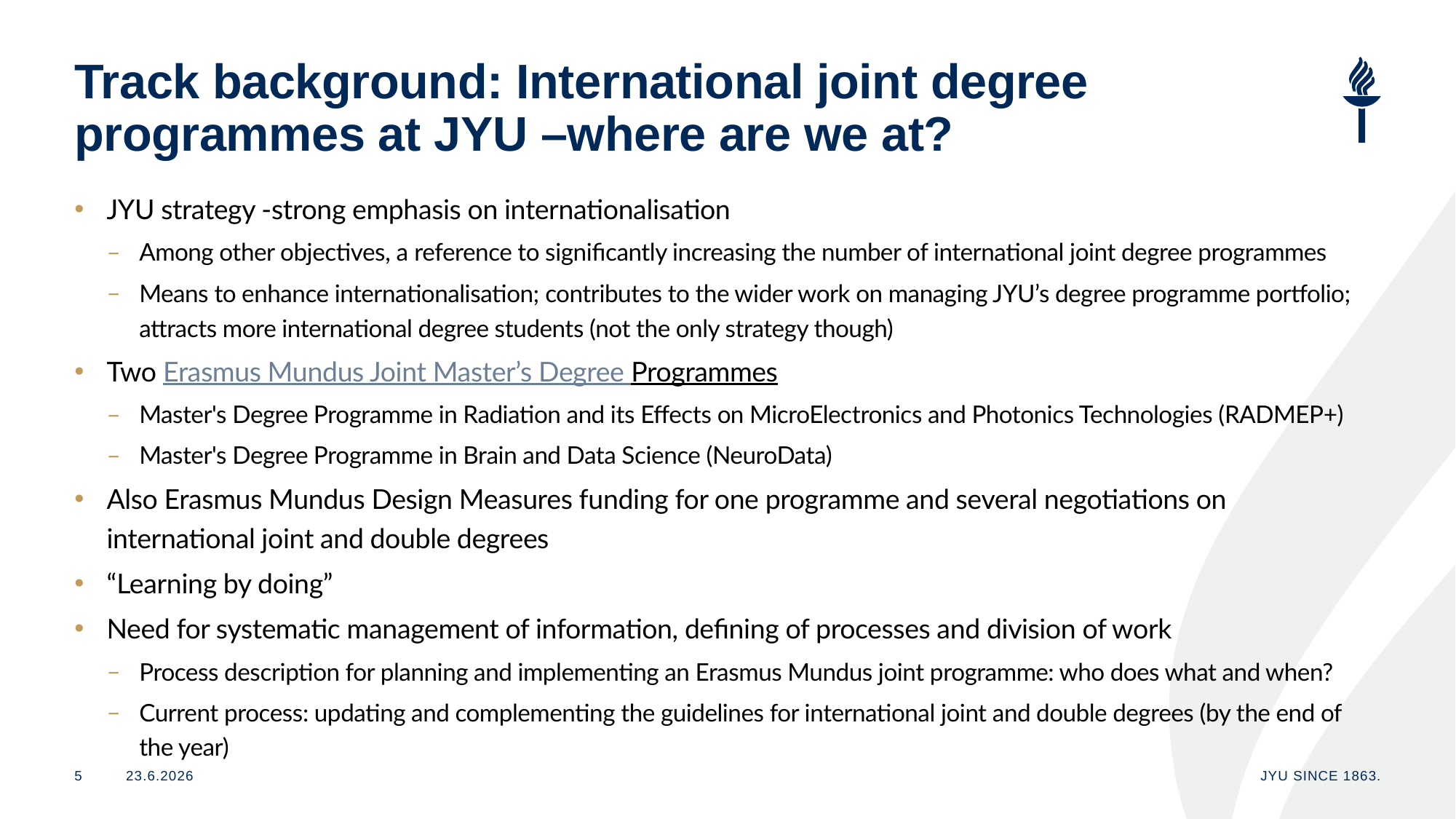

# Track background: International joint degree programmes at JYU –where are we at?
JYU strategy -strong emphasis on internationalisation
Among other objectives, a reference to significantly increasing the number of international joint degree programmes
Means to enhance internationalisation; contributes to the wider work on managing JYU’s degree programme portfolio; attracts more international degree students (not the only strategy though)
Two Erasmus Mundus Joint Master’s Degree Programmes
Master's Degree Programme in Radiation and its Effects on MicroElectronics and Photonics Technologies (RADMEP+)
Master's Degree Programme in Brain and Data Science (NeuroData)
Also Erasmus Mundus Design Measures funding for one programme and several negotiations on international joint and double degrees
“Learning by doing”
Need for systematic management of information, defining of processes and division of work
Process description for planning and implementing an Erasmus Mundus joint programme: who does what and when?
Current process: updating and complementing the guidelines for international joint and double degrees (by the end of the year)

23.6.2026
JYU Since 1863.
5